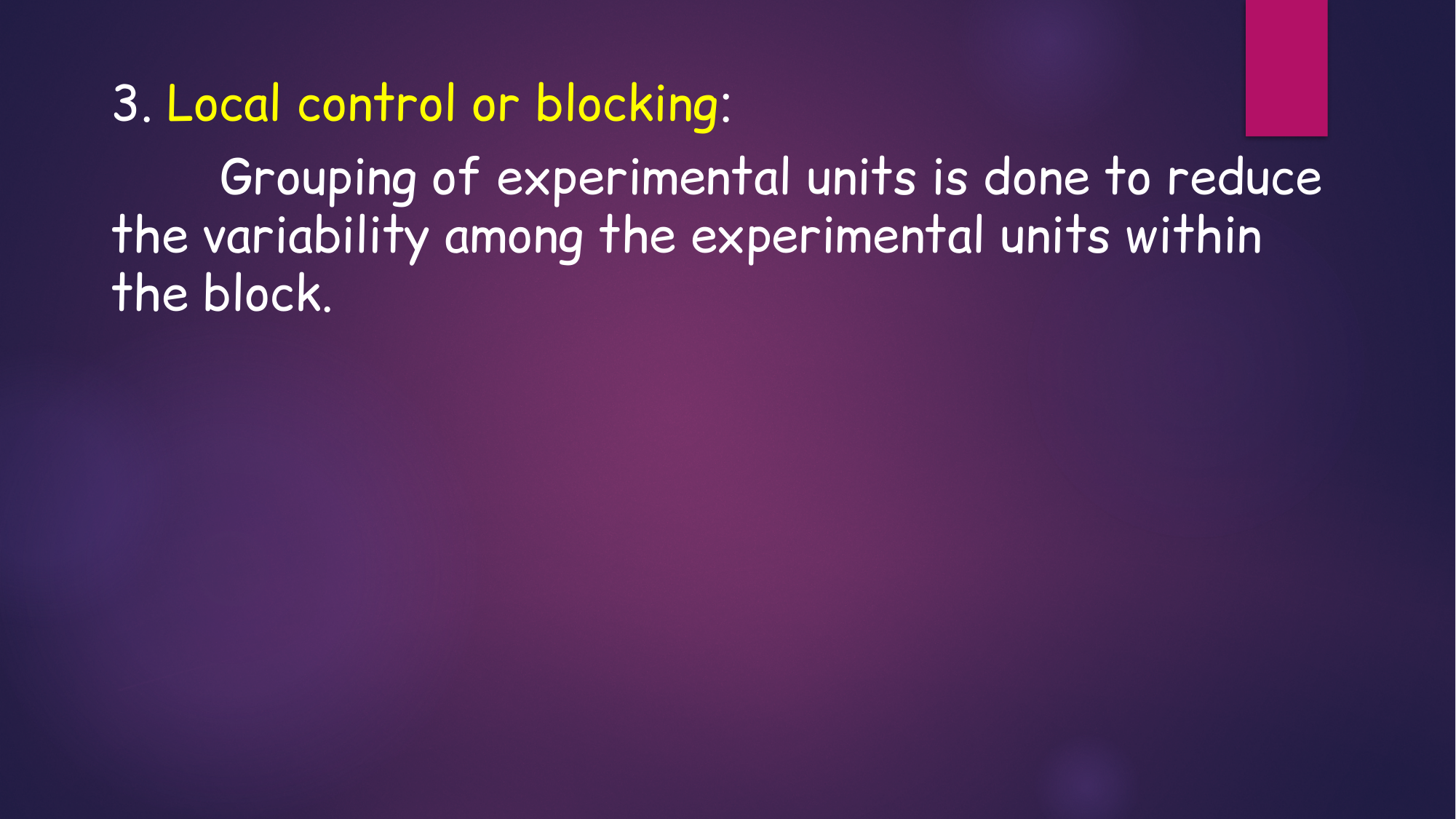

3. Local control or blocking:
	Grouping of experimental units is done to reduce the variability among the experimental units within the block.